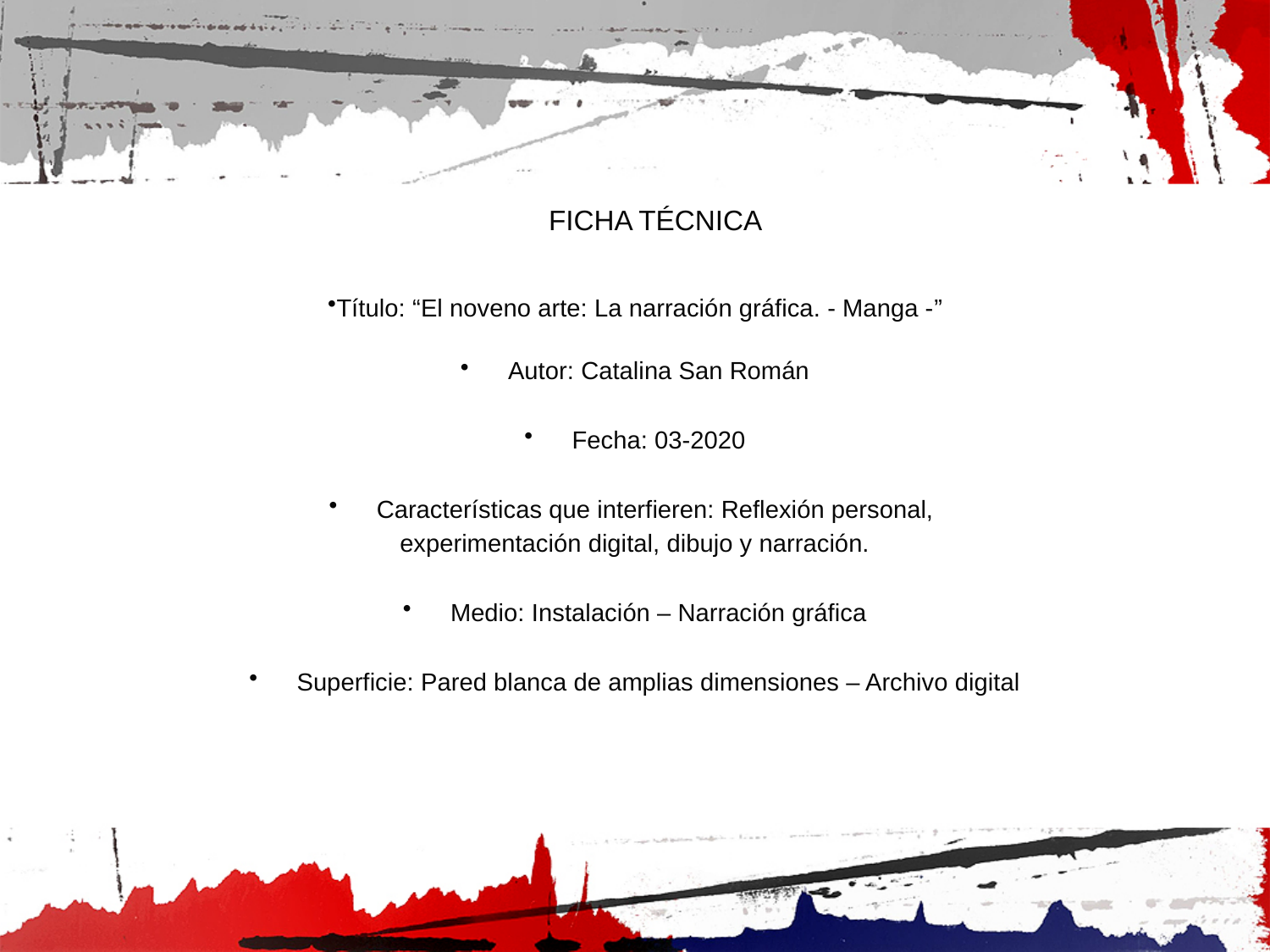

FICHA TÉCNICA
Título: “El noveno arte: La narración gráfica. - Manga -”
Autor: Catalina San Román

Fecha: 03-2020

Características que interfieren: Reflexión personal,
experimentación digital, dibujo y narración.

Medio: Instalación – Narración gráfica

Superficie: Pared blanca de amplias dimensiones – Archivo digital